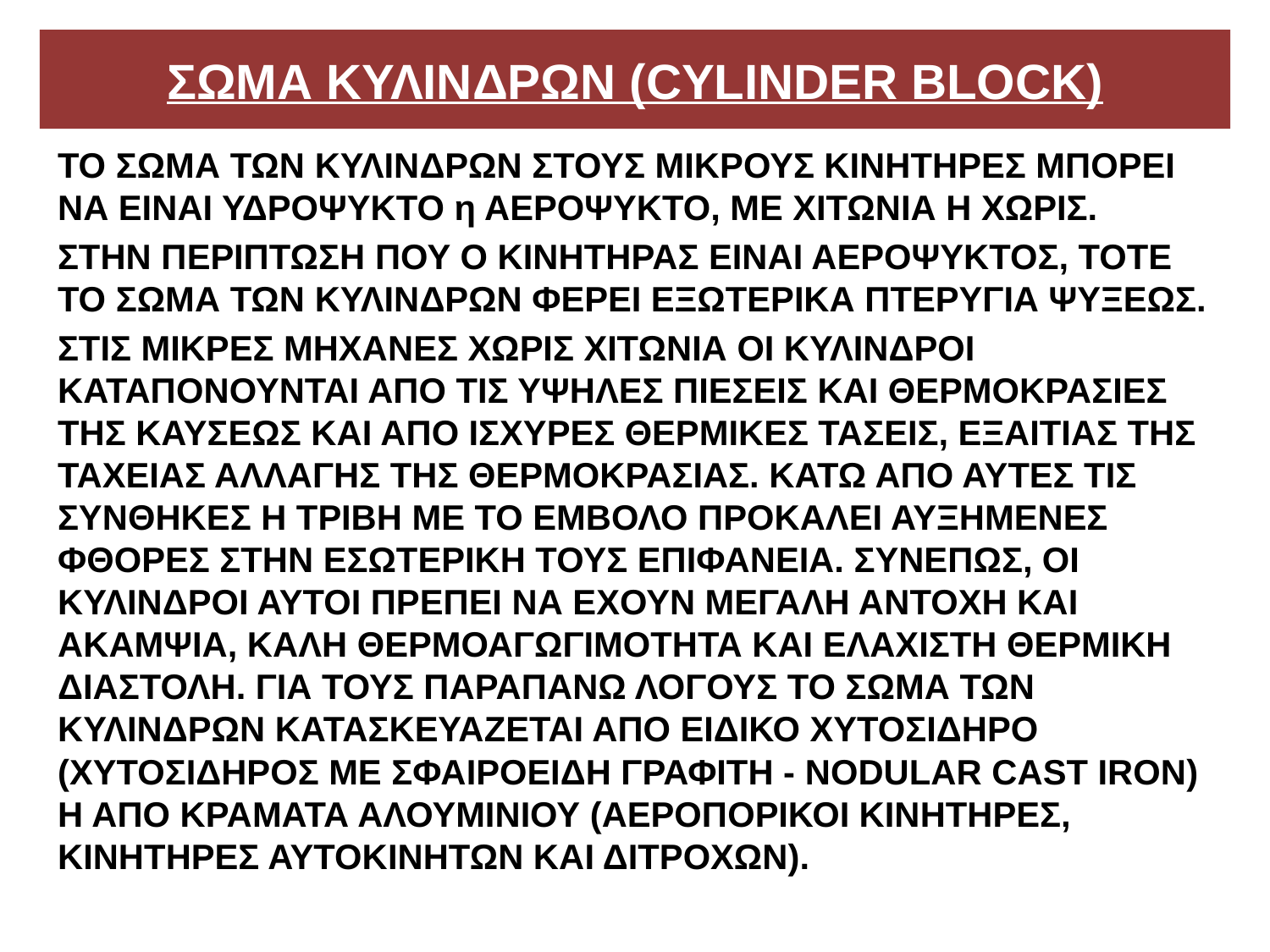

# ΣΩΜΑ ΚΥΛΙΝΔΡΩΝ (CYLINDER BLOCK)
ΤΟ ΣΩΜΑ ΤΩΝ ΚΥΛΙΝΔΡΩΝ ΣΤΟΥΣ ΜΙΚΡΟΥΣ ΚΙΝΗΤΗΡΕΣ ΜΠΟΡΕΙ ΝΑ ΕΙΝΑΙ ΥΔΡΟΨΥΚΤΟ η ΑΕΡΟΨΥΚΤΟ, ΜΕ ΧΙΤΩΝΙΑ Η ΧΩΡΙΣ.
ΣΤΗΝ ΠΕΡΙΠΤΩΣΗ ΠΟΥ Ο ΚΙΝΗΤΗΡΑΣ ΕΙΝΑΙ ΑΕΡΟΨΥΚΤΟΣ, ΤΟΤΕ ΤΟ ΣΩΜΑ ΤΩΝ ΚΥΛΙΝΔΡΩΝ ΦΕΡΕΙ ΕΞΩΤΕΡΙΚΑ ΠΤΕΡΥΓΙΑ ΨΥΞΕΩΣ.
ΣΤΙΣ ΜΙΚΡΕΣ ΜΗΧΑΝΕΣ ΧΩΡΙΣ ΧΙΤΩΝΙΑ ΟΙ ΚΥΛΙΝΔΡΟΙ ΚΑΤΑΠΟΝΟΥΝΤΑΙ ΑΠΟ ΤΙΣ ΥΨΗΛΕΣ ΠΙΕΣΕΙΣ ΚΑΙ ΘΕΡΜΟΚΡΑΣΙΕΣ ΤΗΣ ΚΑΥΣΕΩΣ ΚΑΙ ΑΠΟ ΙΣΧΥΡΕΣ ΘΕΡΜΙΚΕΣ ΤΑΣΕΙΣ, ΕΞΑΙΤΙΑΣ ΤΗΣ ΤΑΧΕΙΑΣ ΑΛΛΑΓΗΣ ΤΗΣ ΘΕΡΜΟΚΡΑΣΙΑΣ. ΚΑΤΩ ΑΠΟ ΑΥΤΕΣ ΤΙΣ ΣΥΝΘΗΚΕΣ Η ΤΡΙΒΗ ΜΕ ΤΟ ΕΜΒΟΛΟ ΠΡΟΚΑΛΕΙ ΑΥΞΗΜΕΝΕΣ ΦΘΟΡΕΣ ΣΤΗΝ ΕΣΩΤΕΡΙΚΗ ΤΟΥΣ ΕΠΙΦΑΝΕΙΑ. ΣΥΝΕΠΩΣ, ΟΙ ΚΥΛΙΝΔΡΟΙ ΑΥΤΟΙ ΠΡΕΠΕΙ ΝΑ ΕΧΟΥΝ ΜΕΓΑΛΗ ΑΝΤΟΧΗ ΚΑΙ ΑΚΑΜΨΙΑ, ΚΑΛΗ ΘΕΡΜΟΑΓΩΓΙΜΟΤΗΤΑ ΚΑΙ ΕΛΑΧΙΣΤΗ ΘΕΡΜΙΚΗ ΔΙΑΣΤΟΛΗ. ΓΙΑ ΤΟΥΣ ΠΑΡΑΠΑΝΩ ΛΟΓΟΥΣ ΤΟ ΣΩΜΑ ΤΩΝ ΚΥΛΙΝΔΡΩΝ ΚΑΤΑΣΚΕΥΑΖΕΤΑΙ ΑΠΟ ΕΙΔΙΚΟ ΧΥΤΟΣΙΔΗΡΟ (ΧΥΤΟΣΙΔΗΡΟΣ ΜΕ ΣΦΑΙΡΟΕΙΔΗ ΓΡΑΦΙΤΗ - NODULAR CAST IRON) Η ΑΠΟ ΚΡΑΜΑΤΑ ΑΛΟΥΜΙΝΙΟΥ (ΑΕΡΟΠΟΡΙΚΟΙ ΚΙΝΗΤΗΡΕΣ, ΚΙΝΗΤΗΡΕΣ ΑΥΤΟΚΙΝΗΤΩΝ ΚΑΙ ΔΙΤΡΟΧΩΝ).